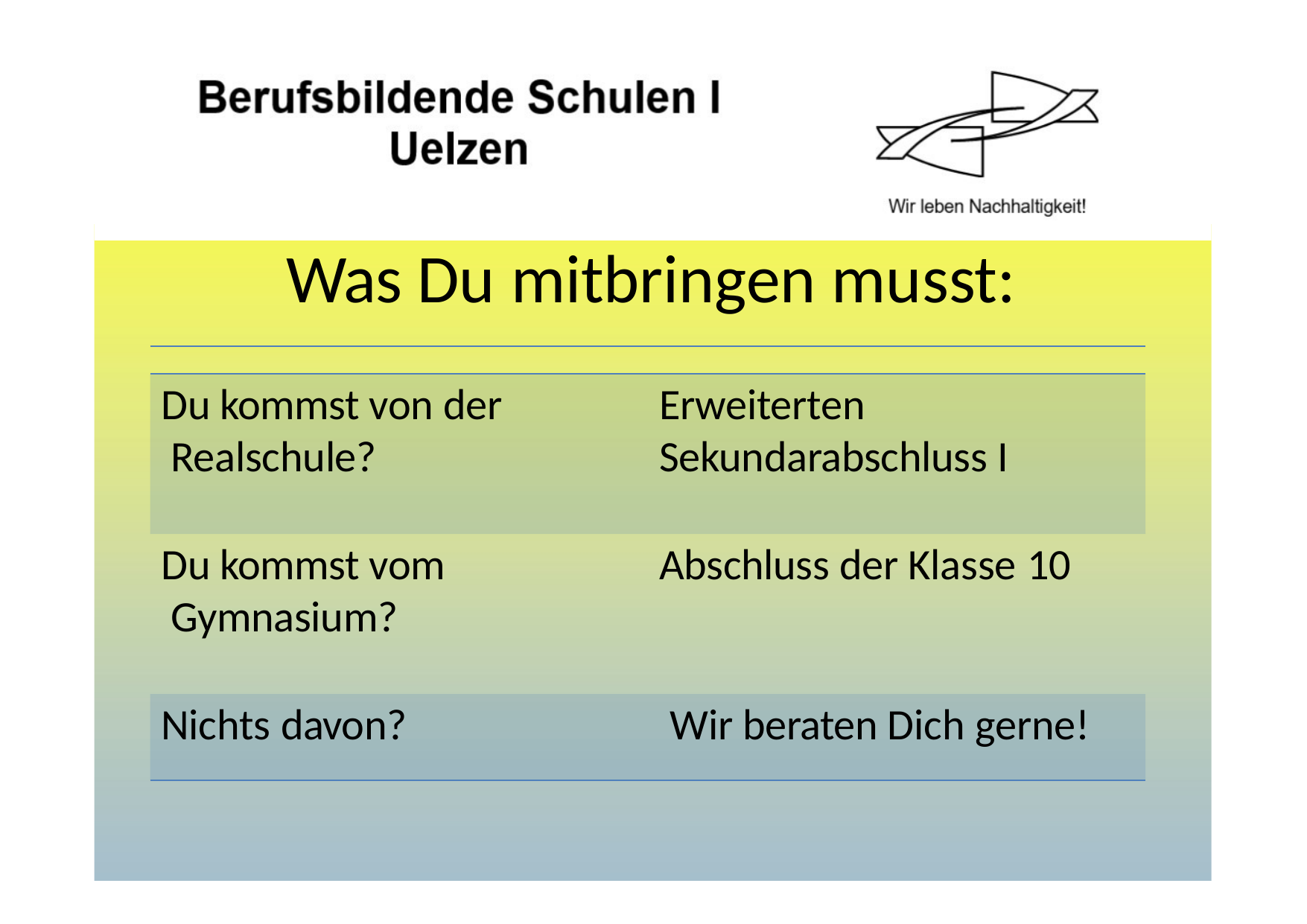

# Was Du mitbringen musst:

Du kommst von der  Realschule?
Erweiterten  Sekundarabschluss I
Du kommst vom  Gymnasium?
Abschluss der Klasse 10

Nichts davon?	Wir beraten Dich gerne!